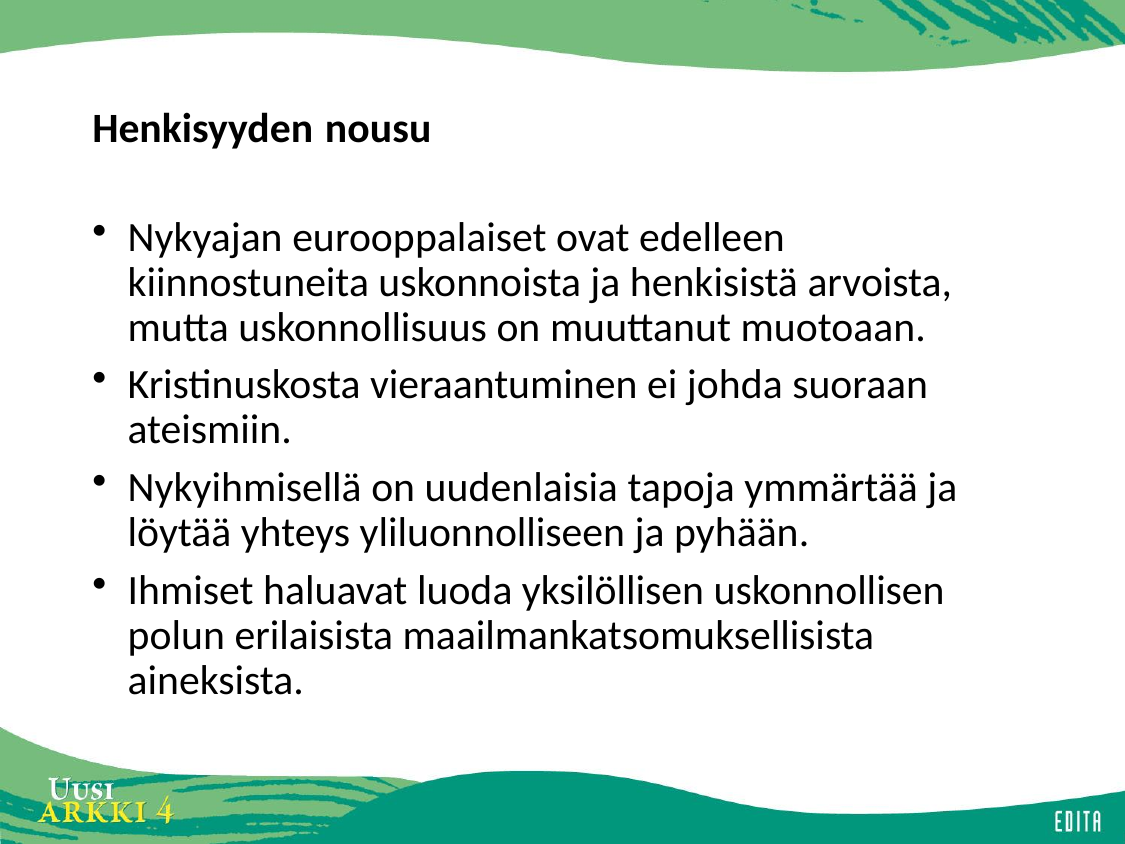

# Henkisyyden nousu
Nykyajan eurooppalaiset ovat edelleen kiinnostuneita uskonnoista ja henkisistä arvoista, mutta uskonnollisuus on muuttanut muotoaan.
Kristinuskosta vieraantuminen ei johda suoraan ateismiin.
Nykyihmisellä on uudenlaisia tapoja ymmärtää ja löytää yhteys yliluonnolliseen ja pyhään.
Ihmiset haluavat luoda yksilöllisen uskonnollisen polun erilaisista maailmankatsomuksellisista aineksista.